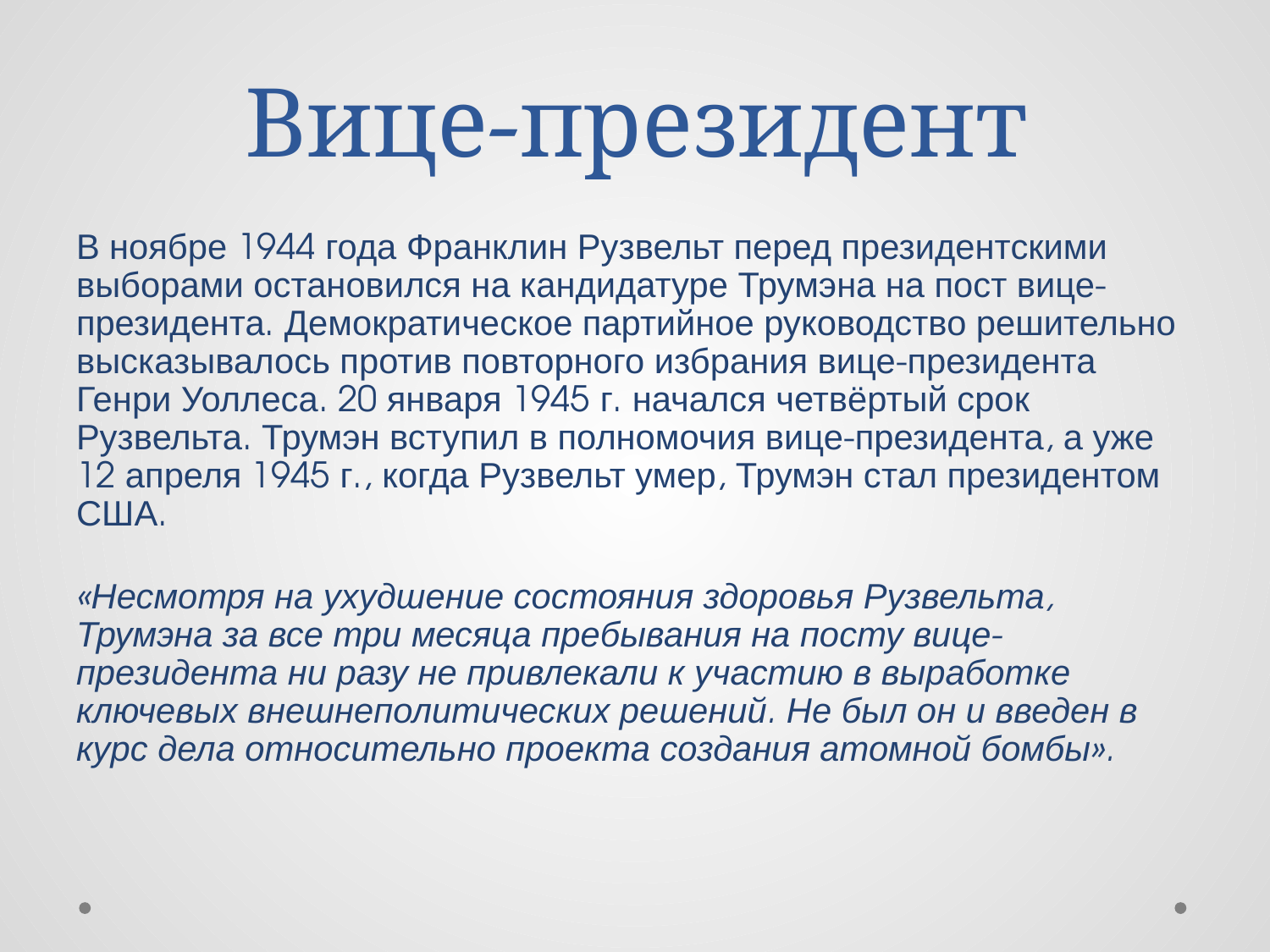

# Вице-президент
В ноябре 1944 года Франклин Рузвельт перед президентскими выборами остановился на кандидатуре Трумэна на пост вице-президента. Демократическое партийное руководство решительно высказывалось против повторного избрания вице-президента Генри Уоллеса. 20 января 1945 г. начался четвёртый срок Рузвельта. Трумэн вступил в полномочия вице-президента, а уже 12 апреля 1945 г., когда Рузвельт умер, Трумэн стал президентом США.
«Несмотря на ухудшение состояния здоровья Рузвельта, Трумэна за все три месяца пребывания на посту вице-президента ни разу не привлекали к участию в выработке ключевых внешнеполитических решений. Не был он и введен в курс дела относительно проекта создания атомной бомбы».